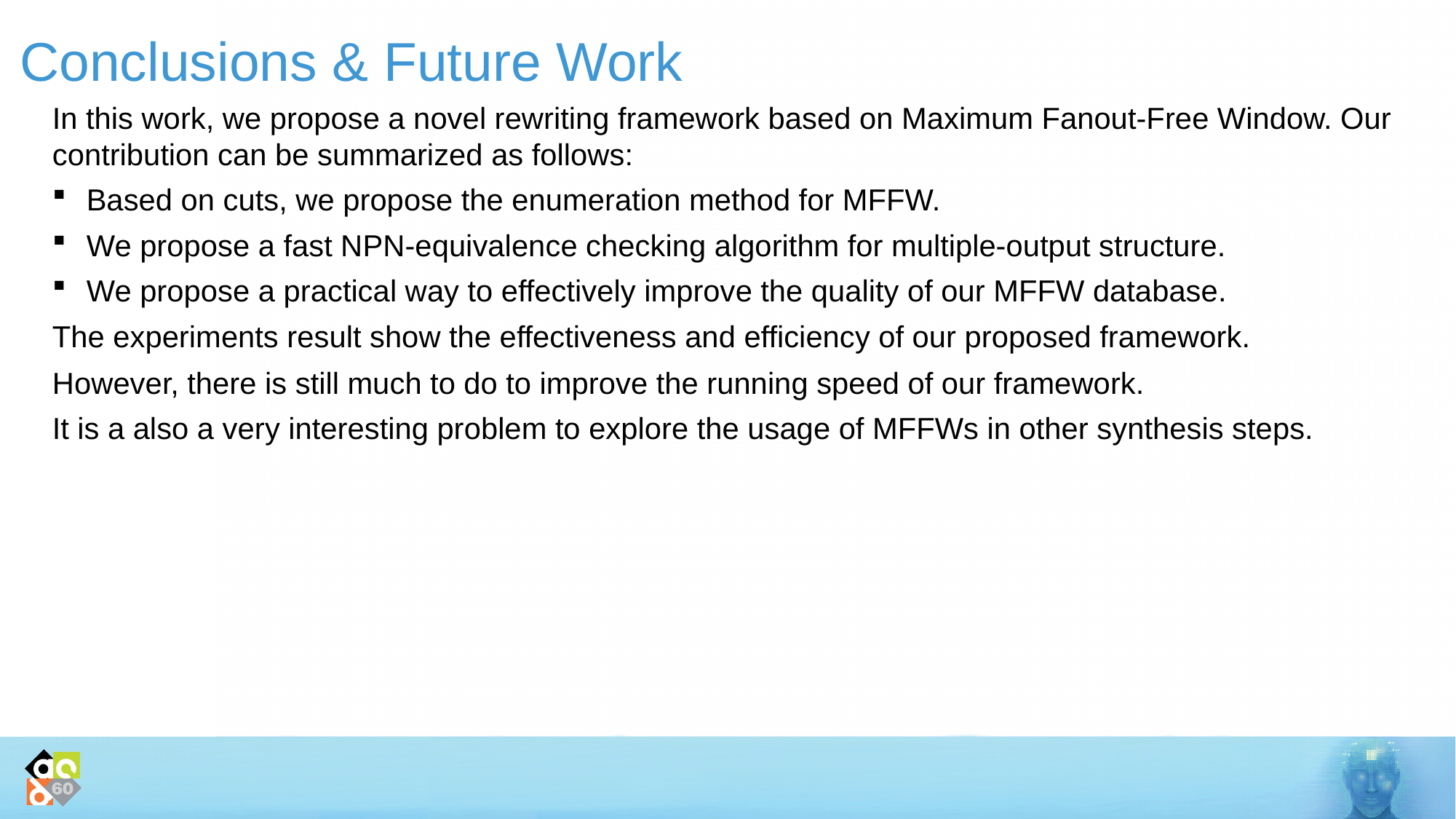

Conclusions & Future Work
In this work, we propose a novel rewriting framework based on Maximum Fanout-Free Window. Our contribution can be summarized as follows:
Based on cuts, we propose the enumeration method for MFFW.
We propose a fast NPN-equivalence checking algorithm for multiple-output structure.
We propose a practical way to effectively improve the quality of our MFFW database.
The experiments result show the effectiveness and efficiency of our proposed framework.
However, there is still much to do to improve the running speed of our framework.
It is a also a very interesting problem to explore the usage of MFFWs in other synthesis steps.